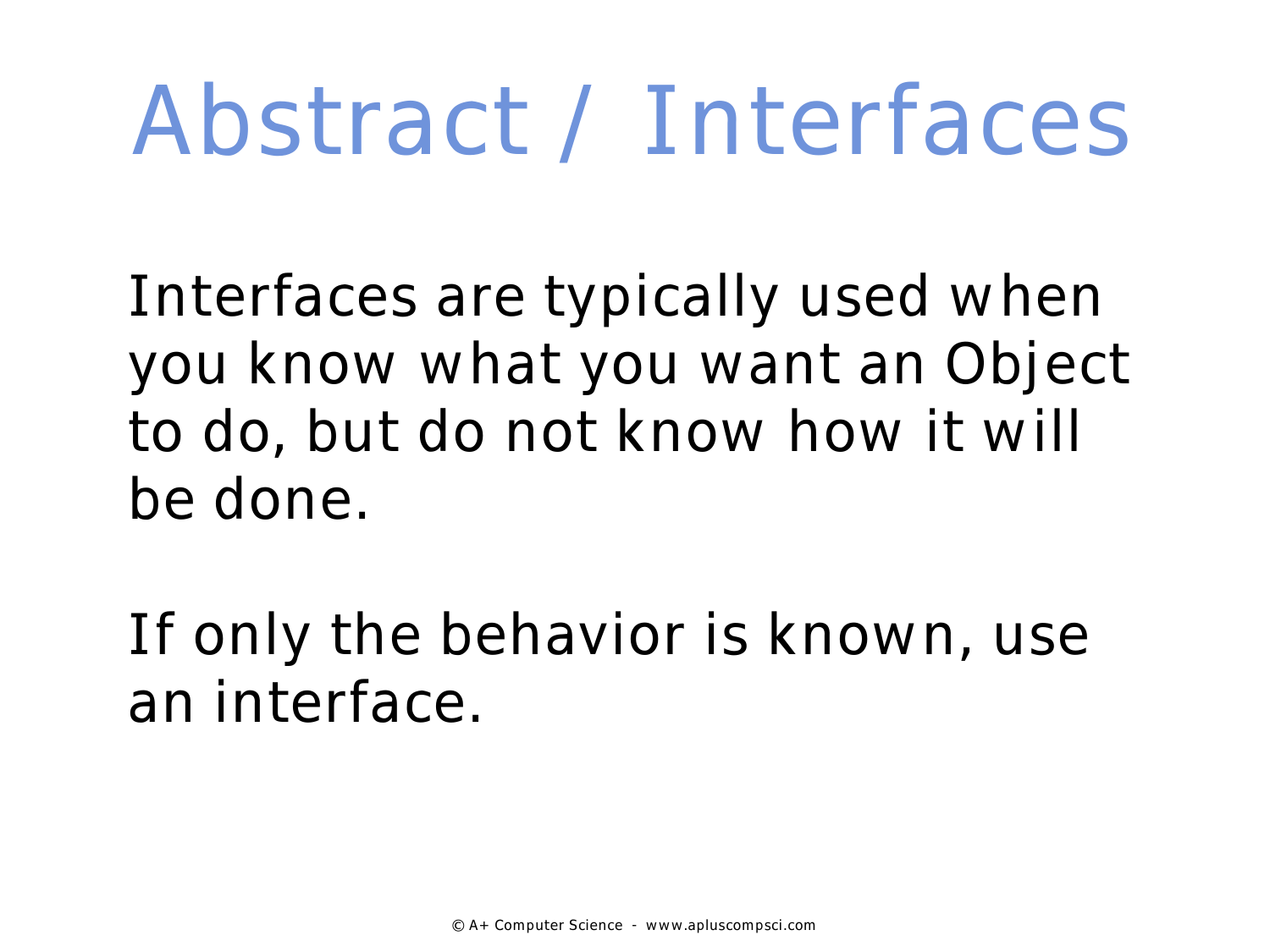

Abstract / Interfaces
Interfaces are typically used when
you know what you want an Object
to do, but do not know how it will
be done.

If only the behavior is known, use
an interface.

© A+ Computer Science  -  www.apluscompsci.com